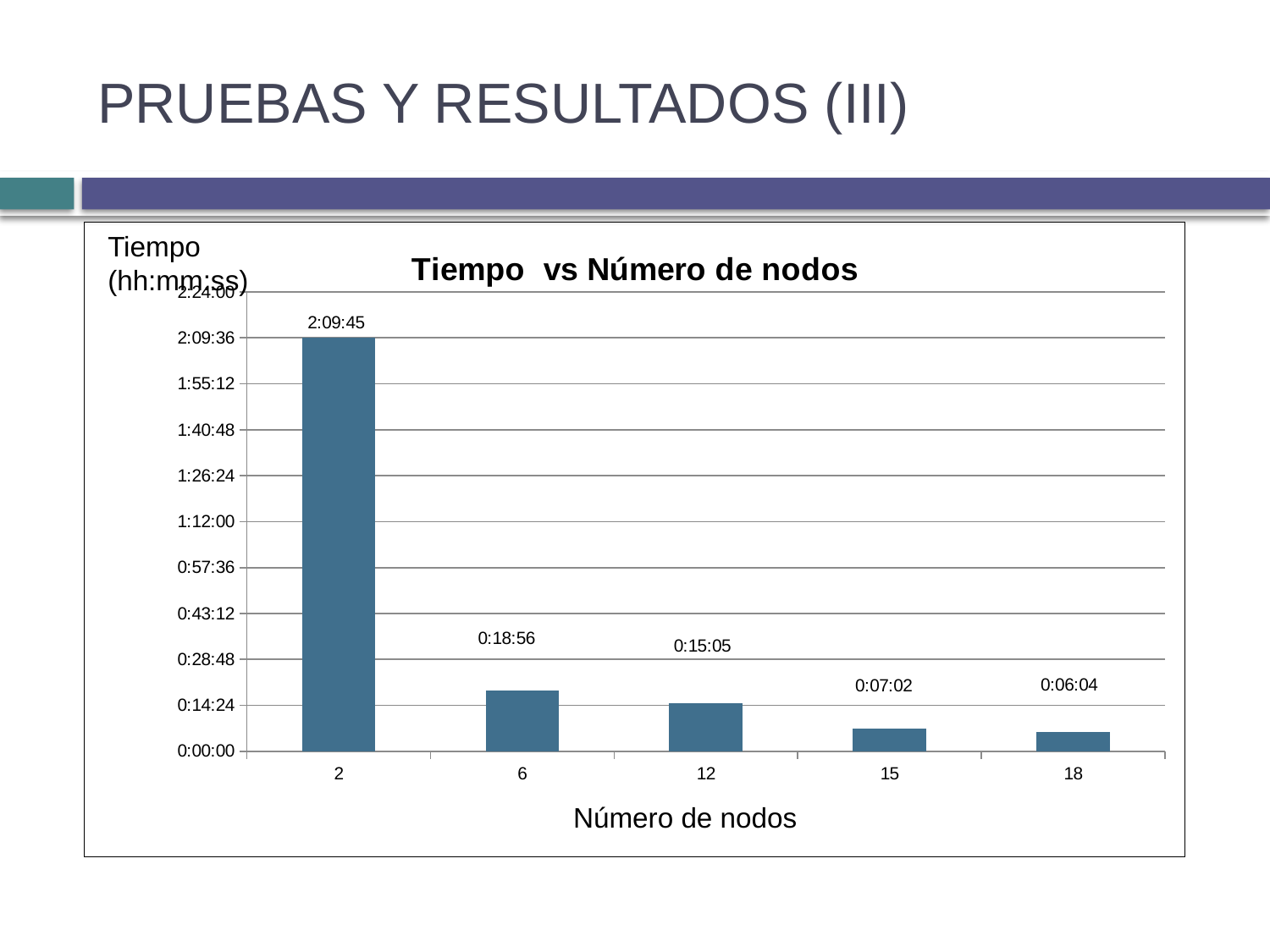

# Pruebas y resultados (III)

### Chart: Tiempo  vs Número de nodos

| Category | Tiempo |
|---|---|
| 2 | 0.09010416666666808 |
| 6 | 0.013148148148148249 |
| 12 | 0.010474537037037211 |
| 15 | 0.004884259259259258 |
| 18 | 0.0042129629629629834 |
Tiempo (hh:mm:ss)
Número de nodos